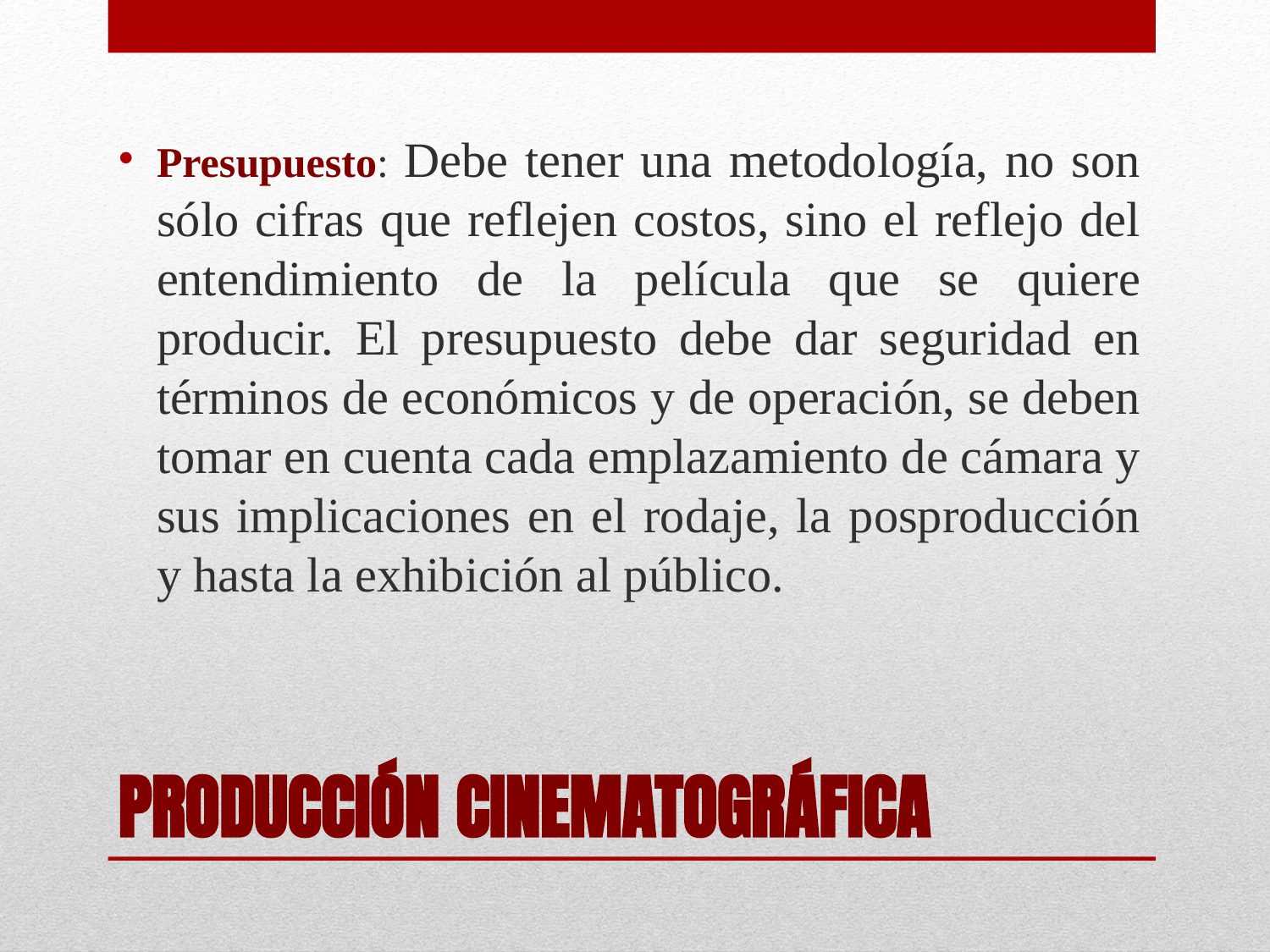

Presupuesto: Debe tener una metodología, no son sólo cifras que reflejen costos, sino el reflejo del entendimiento de la película que se quiere producir. El presupuesto debe dar seguridad en términos de económicos y de operación, se deben tomar en cuenta cada emplazamiento de cámara y sus implicaciones en el rodaje, la posproducción y hasta la exhibición al público.
# Producción Cinematográfica